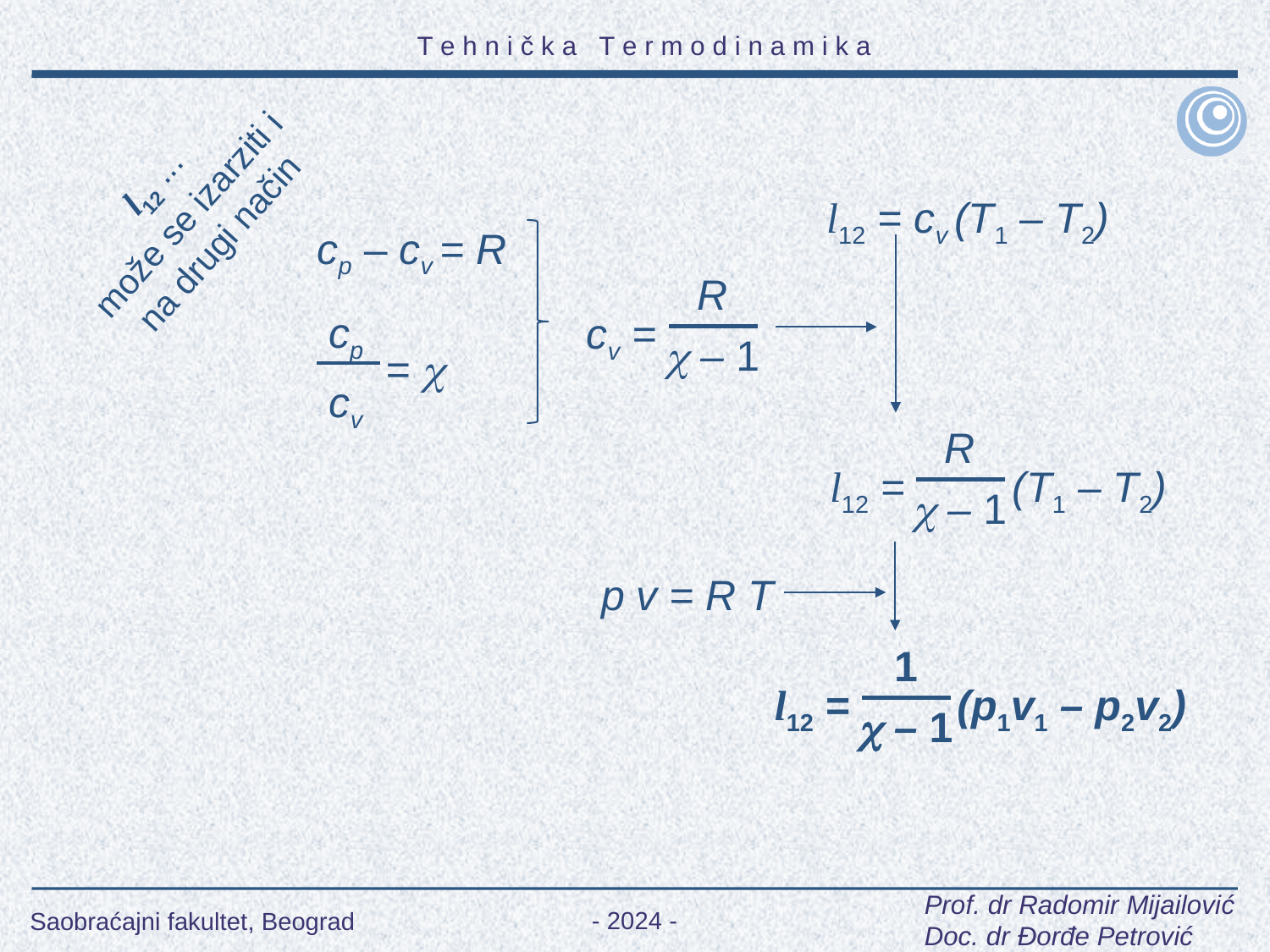

l12 ...
može se izarziti i na drugi način
l12 = cv (T1 – T2)
cp – cv = R

R
χ – 1
cp
cv
cv =
= χ
R
χ – 1
l12 =         (T1 – T2)

p v = R T
1
χ – 1
l12 =         (p1v1 – p2v2)